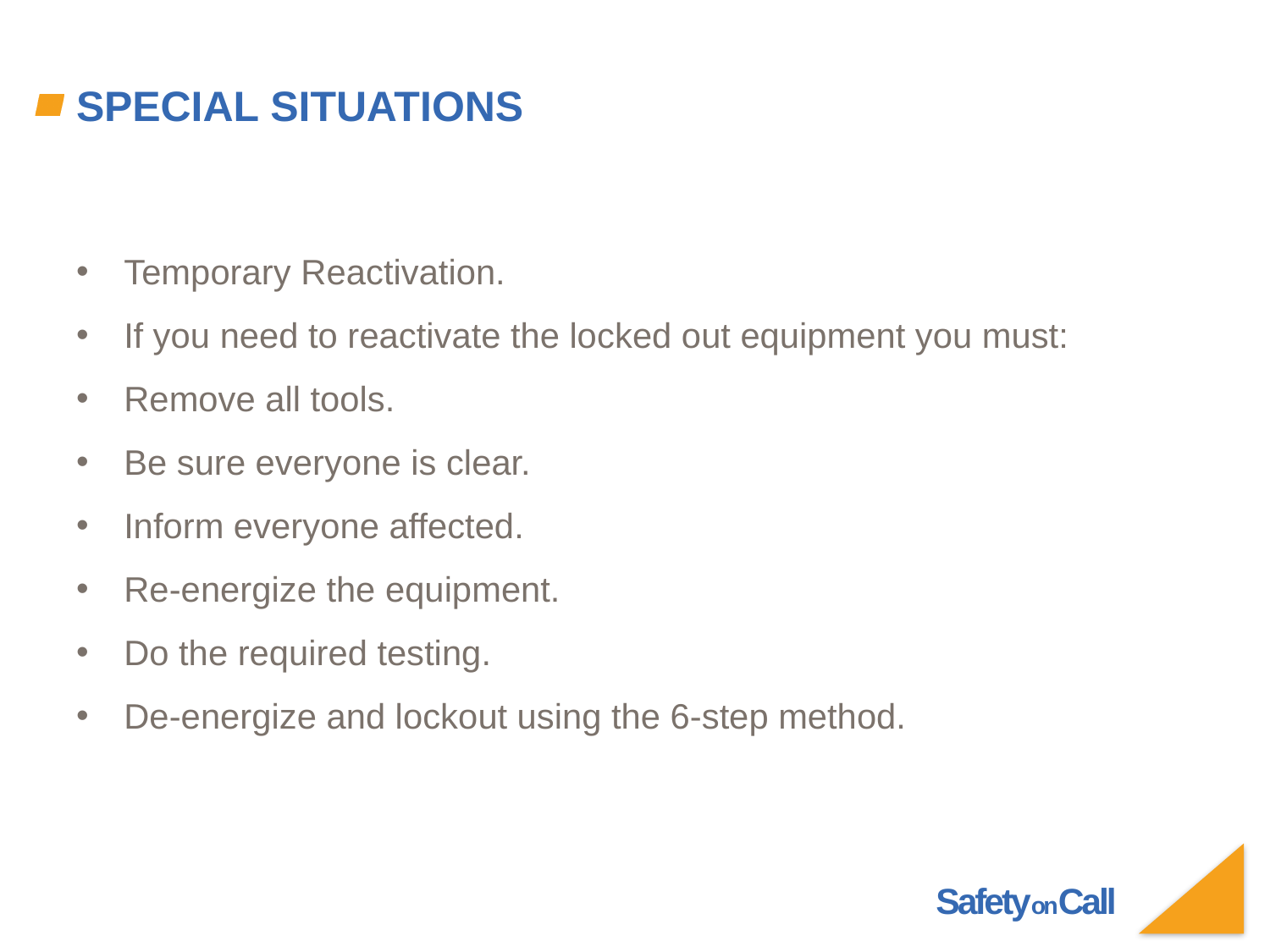

# Special Situations
Temporary Reactivation.
If you need to reactivate the locked out equipment you must:
Remove all tools.
Be sure everyone is clear.
Inform everyone affected.
Re-energize the equipment.
Do the required testing.
De-energize and lockout using the 6-step method.